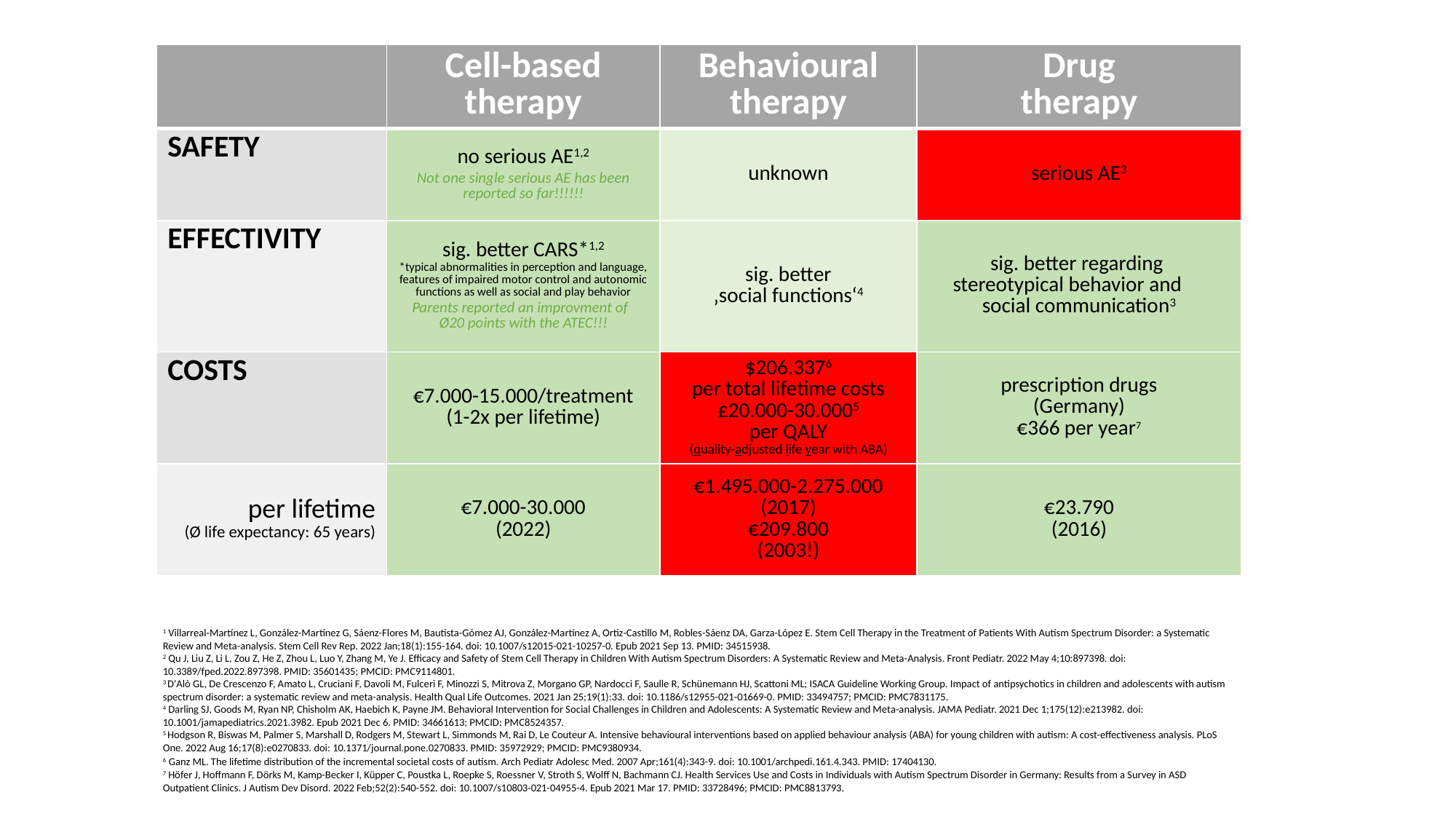

|  | Cell-based therapy | Behavioural therapy | Drug therapy |
| --- | --- | --- | --- |
| SAFETY | no serious AE1,2 Not one single serious AE has been reported so far!!!!!! | unknown | serious AE3 |
| EFFECTIVITY | sig. better CARS\*1,2 \*typical abnormalities in perception and language, features of impaired motor control and autonomic functions as well as social and play behavior Parents reported an improvment of Ø20 points with the ATEC!!! | sig. better ‚social functions‘4 | sig. better regarding stereotypical behavior and social communication3 |
| COSTS | €7.000-15.000/treatment (1-2x per lifetime) | $206.3376 per total lifetime costs £20.000-30.0005 per QALY (quality-adjusted life year with ABA) | prescription drugs (Germany) €366 per year7 |
| per lifetime (Ø life expectancy: 65 years) | €7.000-30.000 (2022) | €1.495.000-2.275.000 (2017) €209.800 (2003!) | €23.790 (2016) |
1 Villarreal-Martínez L, González-Martínez G, Sáenz-Flores M, Bautista-Gómez AJ, González-Martínez A, Ortiz-Castillo M, Robles-Sáenz DA, Garza-López E. Stem Cell Therapy in the Treatment of Patients With Autism Spectrum Disorder: a Systematic Review and Meta-analysis. Stem Cell Rev Rep. 2022 Jan;18(1):155-164. doi: 10.1007/s12015-021-10257-0. Epub 2021 Sep 13. PMID: 34515938.
2 Qu J, Liu Z, Li L, Zou Z, He Z, Zhou L, Luo Y, Zhang M, Ye J. Efficacy and Safety of Stem Cell Therapy in Children With Autism Spectrum Disorders: A Systematic Review and Meta-Analysis. Front Pediatr. 2022 May 4;10:897398. doi: 10.3389/fped.2022.897398. PMID: 35601435; PMCID: PMC9114801.
3 D'Alò GL, De Crescenzo F, Amato L, Cruciani F, Davoli M, Fulceri F, Minozzi S, Mitrova Z, Morgano GP, Nardocci F, Saulle R, Schünemann HJ, Scattoni ML; ISACA Guideline Working Group. Impact of antipsychotics in children and adolescents with autism spectrum disorder: a systematic review and meta-analysis. Health Qual Life Outcomes. 2021 Jan 25;19(1):33. doi: 10.1186/s12955-021-01669-0. PMID: 33494757; PMCID: PMC7831175.
4 Darling SJ, Goods M, Ryan NP, Chisholm AK, Haebich K, Payne JM. Behavioral Intervention for Social Challenges in Children and Adolescents: A Systematic Review and Meta-analysis. JAMA Pediatr. 2021 Dec 1;175(12):e213982. doi: 10.1001/jamapediatrics.2021.3982. Epub 2021 Dec 6. PMID: 34661613; PMCID: PMC8524357.
5 Hodgson R, Biswas M, Palmer S, Marshall D, Rodgers M, Stewart L, Simmonds M, Rai D, Le Couteur A. Intensive behavioural interventions based on applied behaviour analysis (ABA) for young children with autism: A cost-effectiveness analysis. PLoS One. 2022 Aug 16;17(8):e0270833. doi: 10.1371/journal.pone.0270833. PMID: 35972929; PMCID: PMC9380934.
6 Ganz ML. The lifetime distribution of the incremental societal costs of autism. Arch Pediatr Adolesc Med. 2007 Apr;161(4):343-9. doi: 10.1001/archpedi.161.4.343. PMID: 17404130.
7 Höfer J, Hoffmann F, Dörks M, Kamp-Becker I, Küpper C, Poustka L, Roepke S, Roessner V, Stroth S, Wolff N, Bachmann CJ. Health Services Use and Costs in Individuals with Autism Spectrum Disorder in Germany: Results from a Survey in ASD Outpatient Clinics. J Autism Dev Disord. 2022 Feb;52(2):540-552. doi: 10.1007/s10803-021-04955-4. Epub 2021 Mar 17. PMID: 33728496; PMCID: PMC8813793.